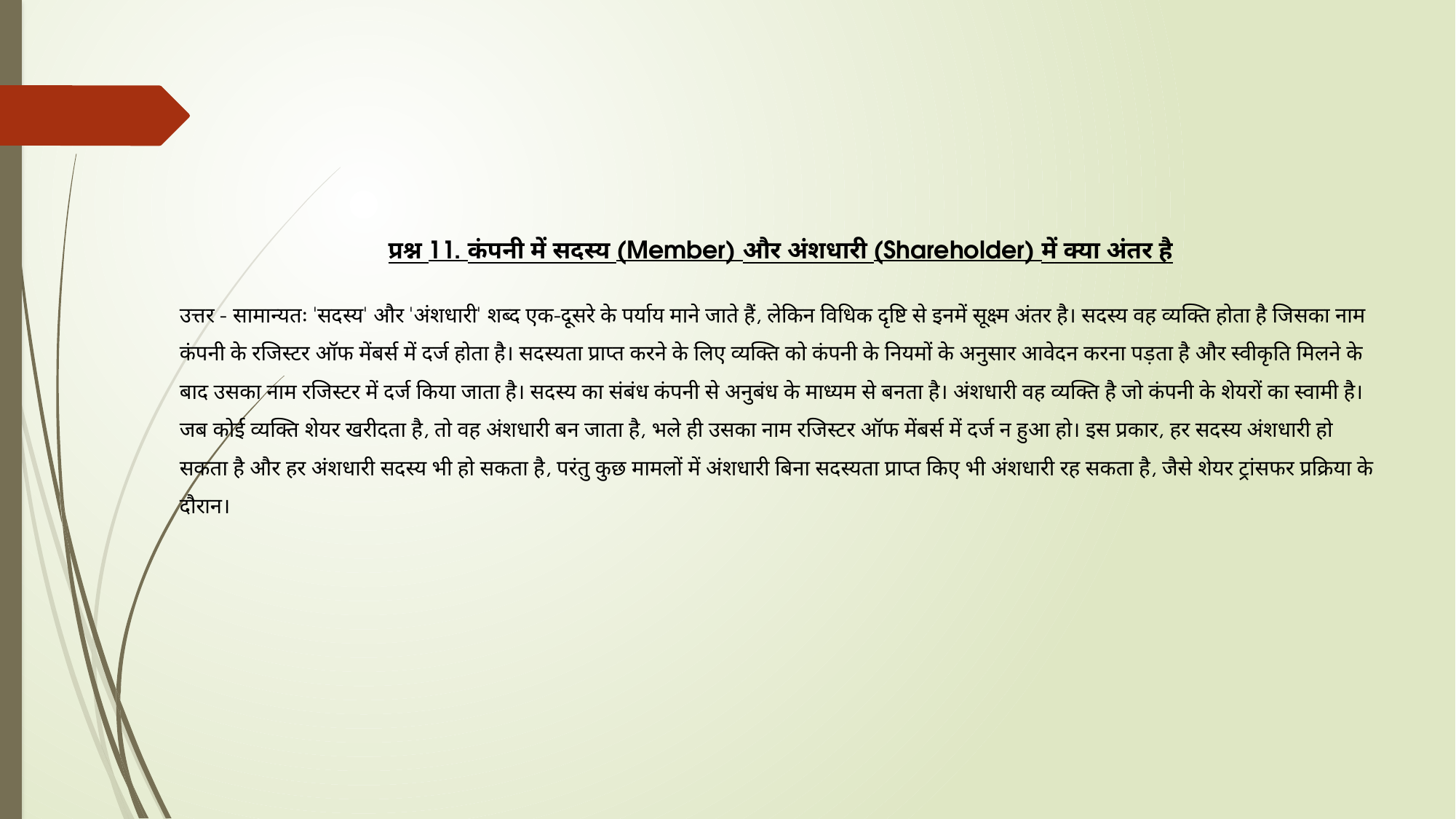

प्रश्न 11. कंपनी में सदस्य (Member) और अंशधारी (Shareholder) में क्या अंतर है

उत्तर - सामान्यतः 'सदस्य' और 'अंशधारी' शब्द एक-दूसरे के पर्याय माने जाते हैं, लेकिन विधिक दृष्टि से इनमें सूक्ष्म अंतर है। सदस्य वह व्यक्ति होता है जिसका नाम कंपनी के रजिस्टर ऑफ मेंबर्स में दर्ज होता है। सदस्यता प्राप्त करने के लिए व्यक्ति को कंपनी के नियमों के अनुसार आवेदन करना पड़ता है और स्वीकृति मिलने के बाद उसका नाम रजिस्टर में दर्ज किया जाता है। सदस्य का संबंध कंपनी से अनुबंध के माध्यम से बनता है। अंशधारी वह व्यक्ति है जो कंपनी के शेयरों का स्वामी है। जब कोई व्यक्ति शेयर खरीदता है, तो वह अंशधारी बन जाता है, भले ही उसका नाम रजिस्टर ऑफ मेंबर्स में दर्ज न हुआ हो। इस प्रकार, हर सदस्य अंशधारी हो सकता है और हर अंशधारी सदस्य भी हो सकता है, परंतु कुछ मामलों में अंशधारी बिना सदस्यता प्राप्त किए भी अंशधारी रह सकता है, जैसे शेयर ट्रांसफर प्रक्रिया के दौरान।